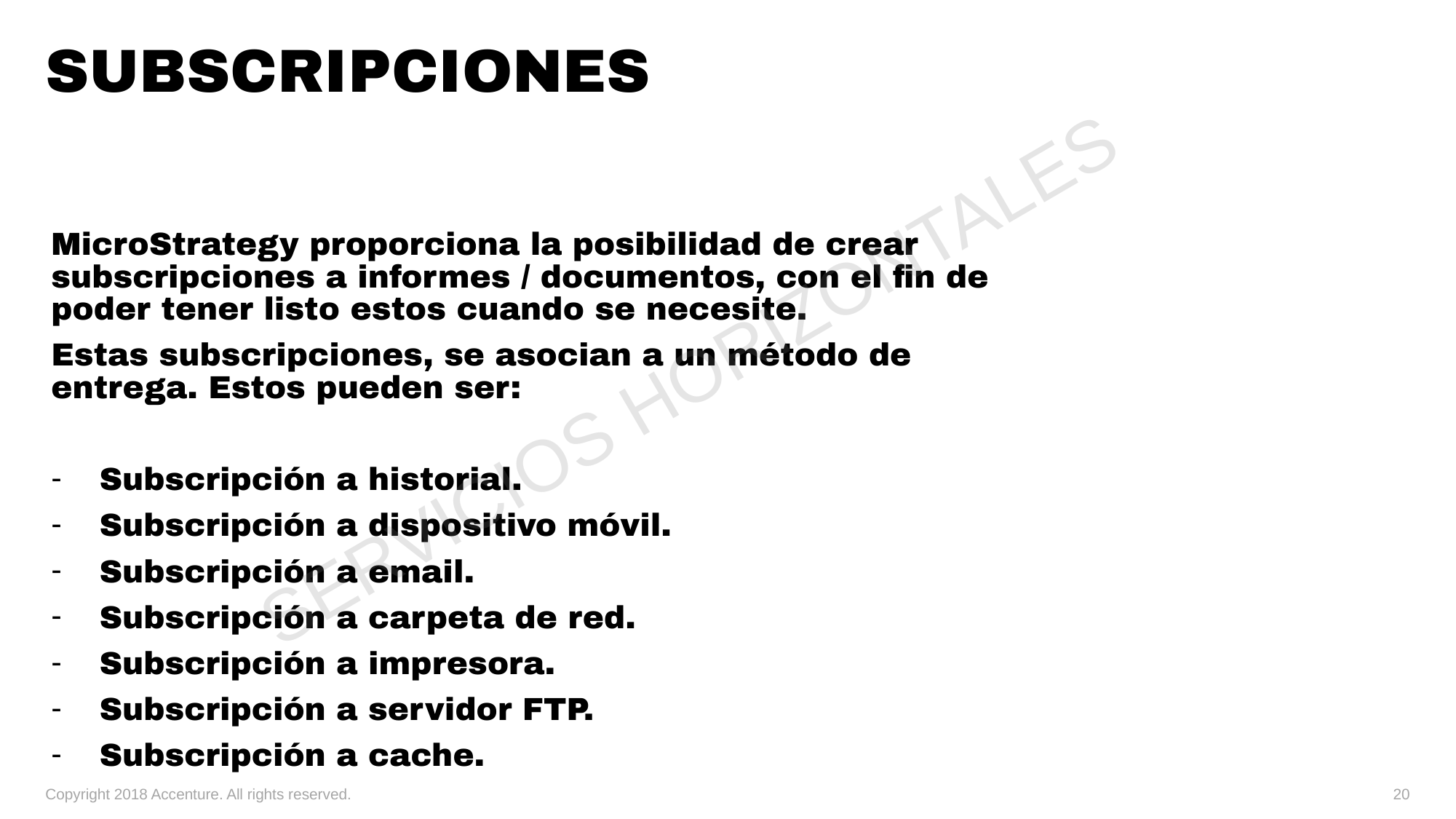

# subscripciones
MicroStrategy proporciona la posibilidad de crear subscripciones a informes / documentos, con el fin de poder tener listo estos cuando se necesite.
Estas subscripciones, se asocian a un método de entrega. Estos pueden ser:

Subscripción a historial.
Subscripción a dispositivo móvil.
Subscripción a email.
Subscripción a carpeta de red.
Subscripción a impresora.
Subscripción a servidor FTP.
Subscripción a cache.
SERVICIOS HORIZONTALES
Copyright 2018 Accenture. All rights reserved.
20